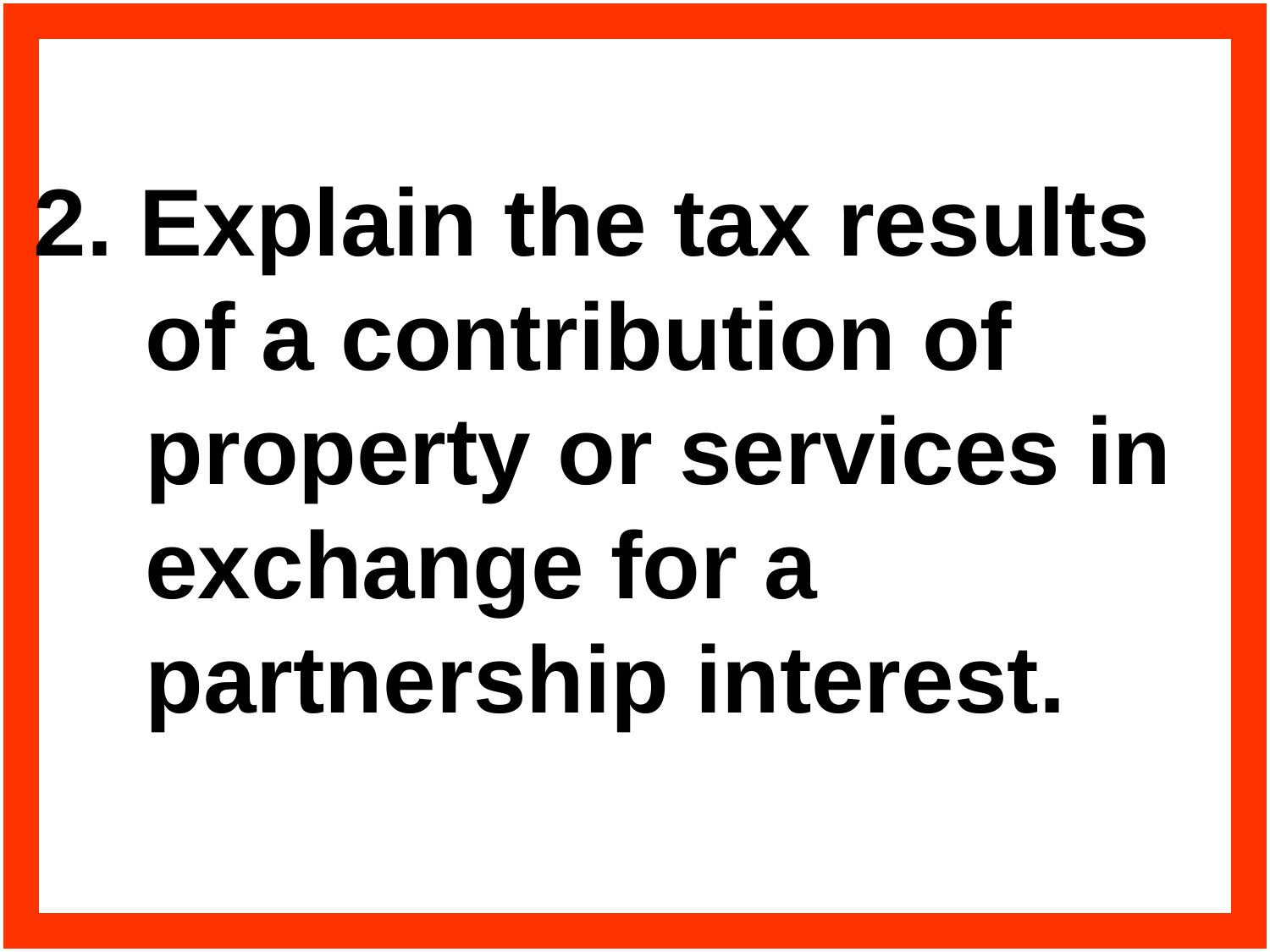

2. Explain the tax results of a contribution of property or services in exchange for a partnership interest.
#